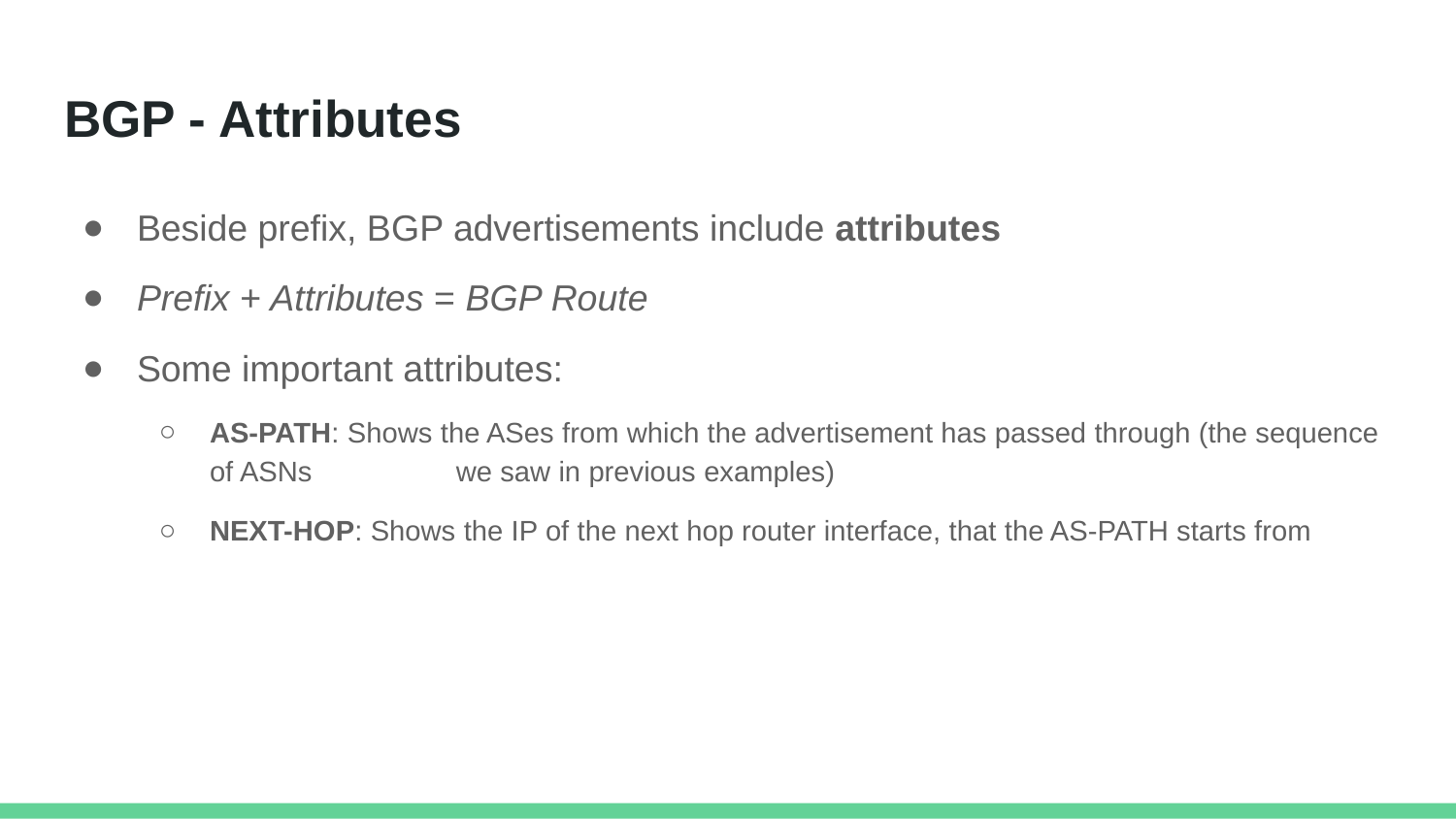

# BGP - Attributes
Beside prefix, BGP advertisements include attributes
Prefix + Attributes = BGP Route
Some important attributes:
AS-PATH: Shows the ASes from which the advertisement has passed through (the sequence of ASNs                  we saw in previous examples)
NEXT-HOP: Shows the IP of the next hop router interface, that the AS-PATH starts from